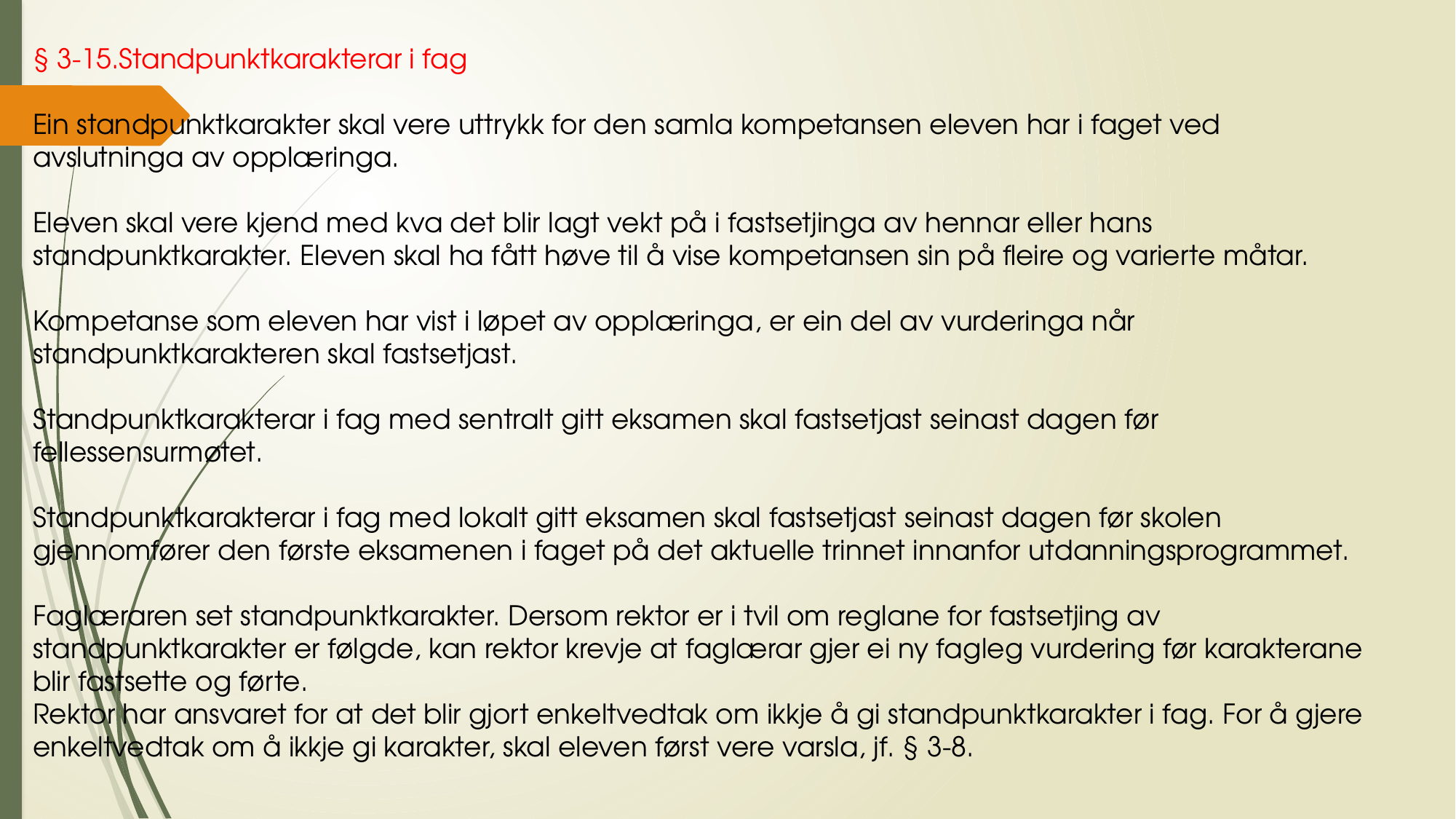

§ 3-15.Standpunktkarakterar i fag

Ein standpunktkarakter skal vere uttrykk for den samla kompetansen eleven har i faget ved avslutninga av opplæringa.

Eleven skal vere kjend med kva det blir lagt vekt på i fastsetjinga av hennar eller hans standpunktkarakter. Eleven skal ha fått høve til å vise kompetansen sin på fleire og varierte måtar.

Kompetanse som eleven har vist i løpet av opplæringa, er ein del av vurderinga når standpunktkarakteren skal fastsetjast.

Standpunktkarakterar i fag med sentralt gitt eksamen skal fastsetjast seinast dagen før fellessensurmøtet.

Standpunktkarakterar i fag med lokalt gitt eksamen skal fastsetjast seinast dagen før skolen gjennomfører den første eksamenen i faget på det aktuelle trinnet innanfor utdanningsprogrammet.

Faglæraren set standpunktkarakter. Dersom rektor er i tvil om reglane for fastsetjing av standpunktkarakter er følgde, kan rektor krevje at faglærar gjer ei ny fagleg vurdering før karakterane blir fastsette og førte.
Rektor har ansvaret for at det blir gjort enkeltvedtak om ikkje å gi standpunktkarakter i fag. For å gjere enkeltvedtak om å ikkje gi karakter, skal eleven først vere varsla, jf. § 3-8.

Endra ved forskrift 29 juni 2020 nr. 1474 (i kraft 1 aug 2020, heile kap 3 endra).